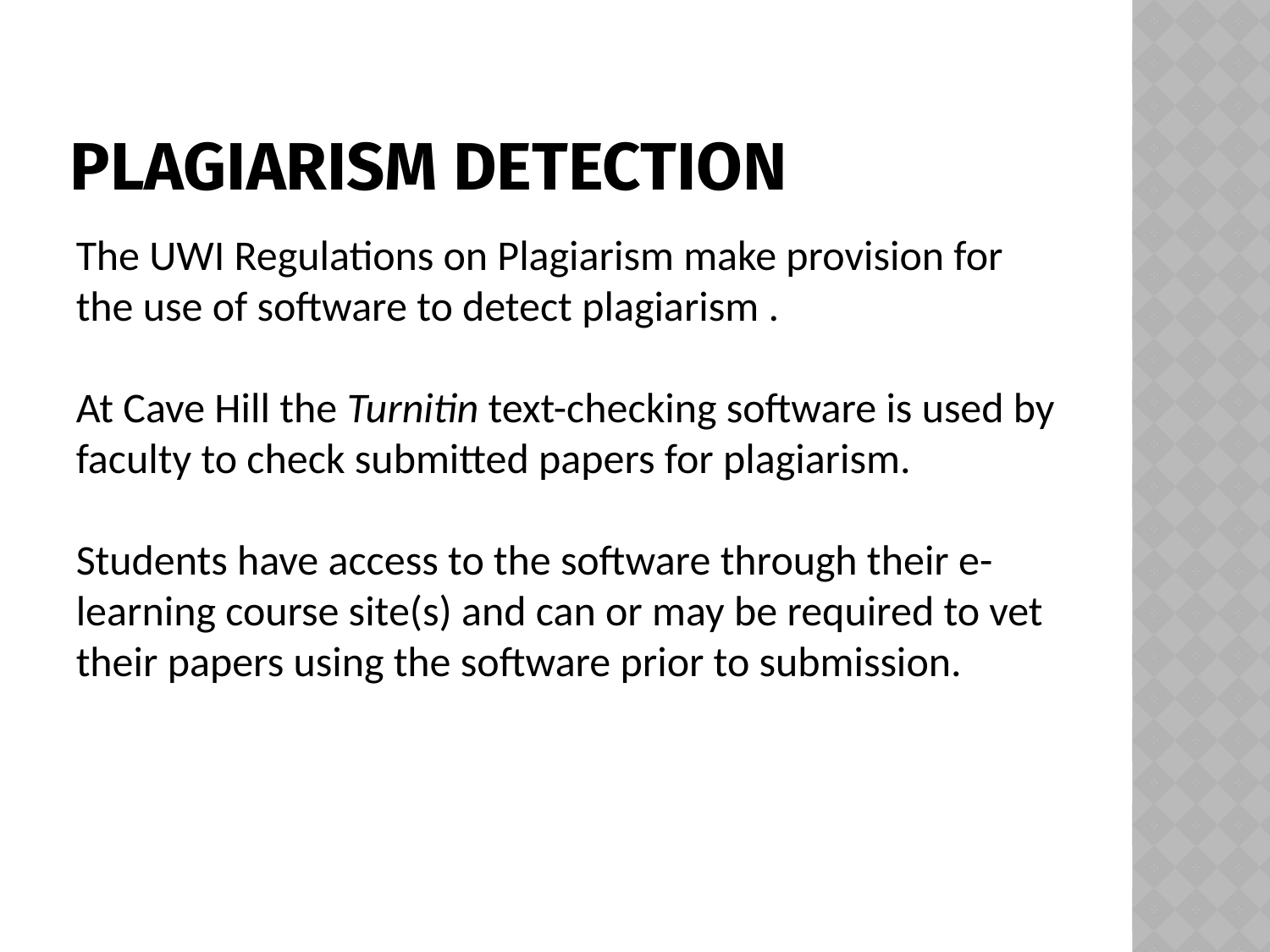

# Plagiarism detection
The UWI Regulations on Plagiarism make provision for
the use of software to detect plagiarism .

At Cave Hill the Turnitin text-checking software is used by  faculty to check submitted papers for plagiarism.

Students have access to the software through their e-learning course site(s) and can or may be required to vet their papers using the software prior to submission.